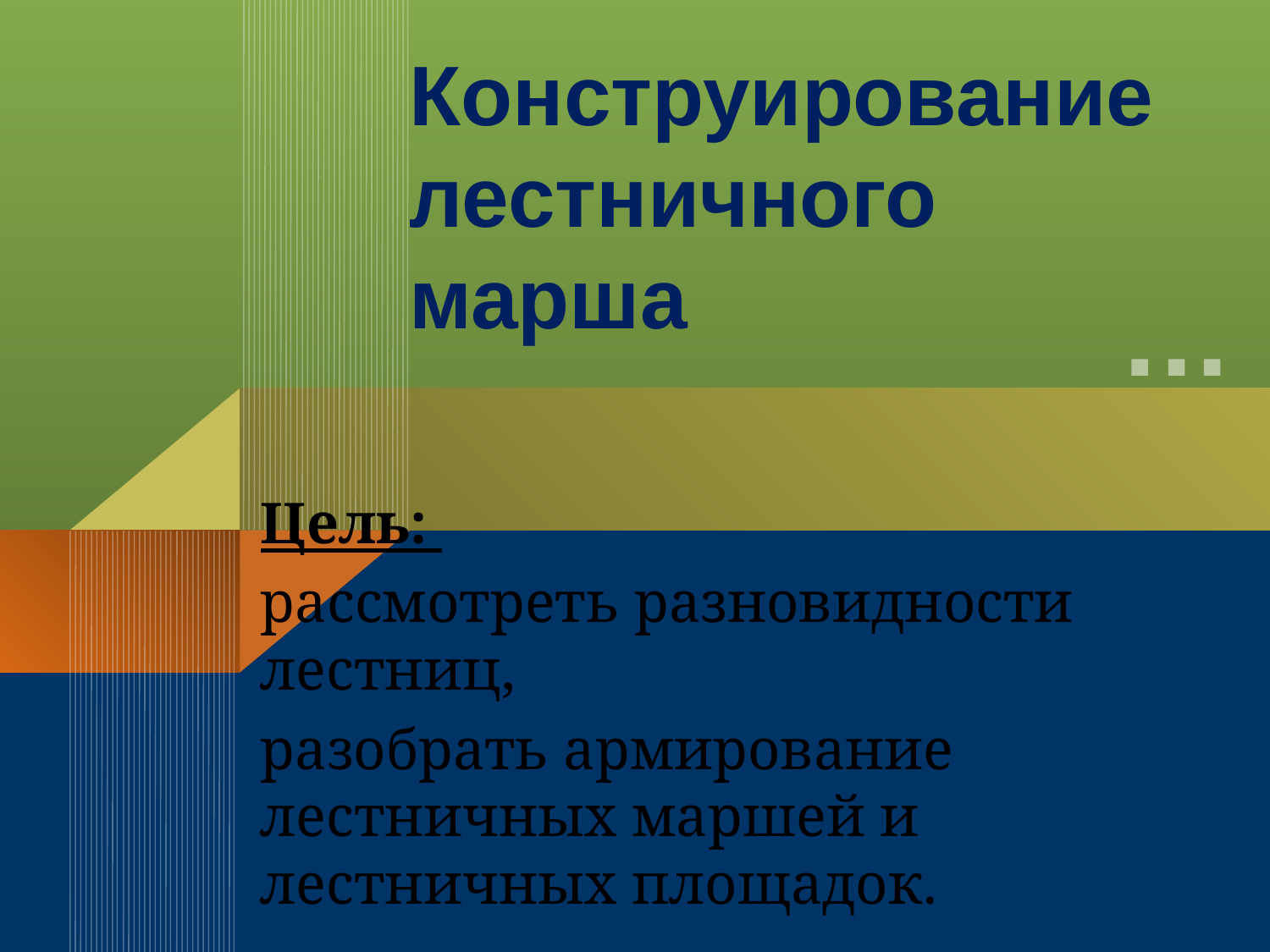

# Конструирование лестничного марша
Цель:
рассмотреть разновидности лестниц,
разобрать армирование лестничных маршей и лестничных площадок.